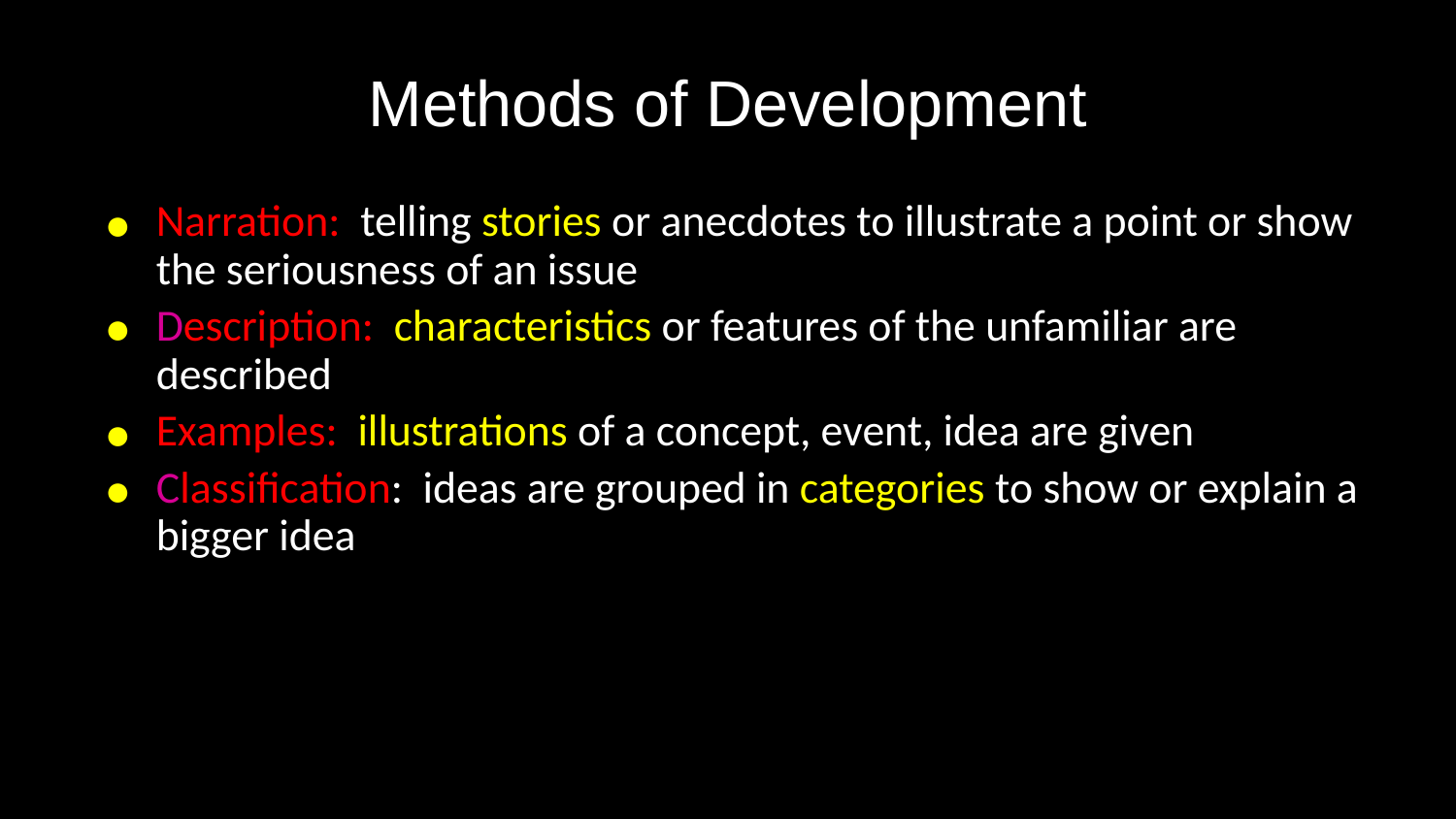

# Methods of Development
Narration:  telling stories or anecdotes to illustrate a point or show the seriousness of an issue
Description:  characteristics or features of the unfamiliar are described
Examples:  illustrations of a concept, event, idea are given
Classification:  ideas are grouped in categories to show or explain a bigger idea